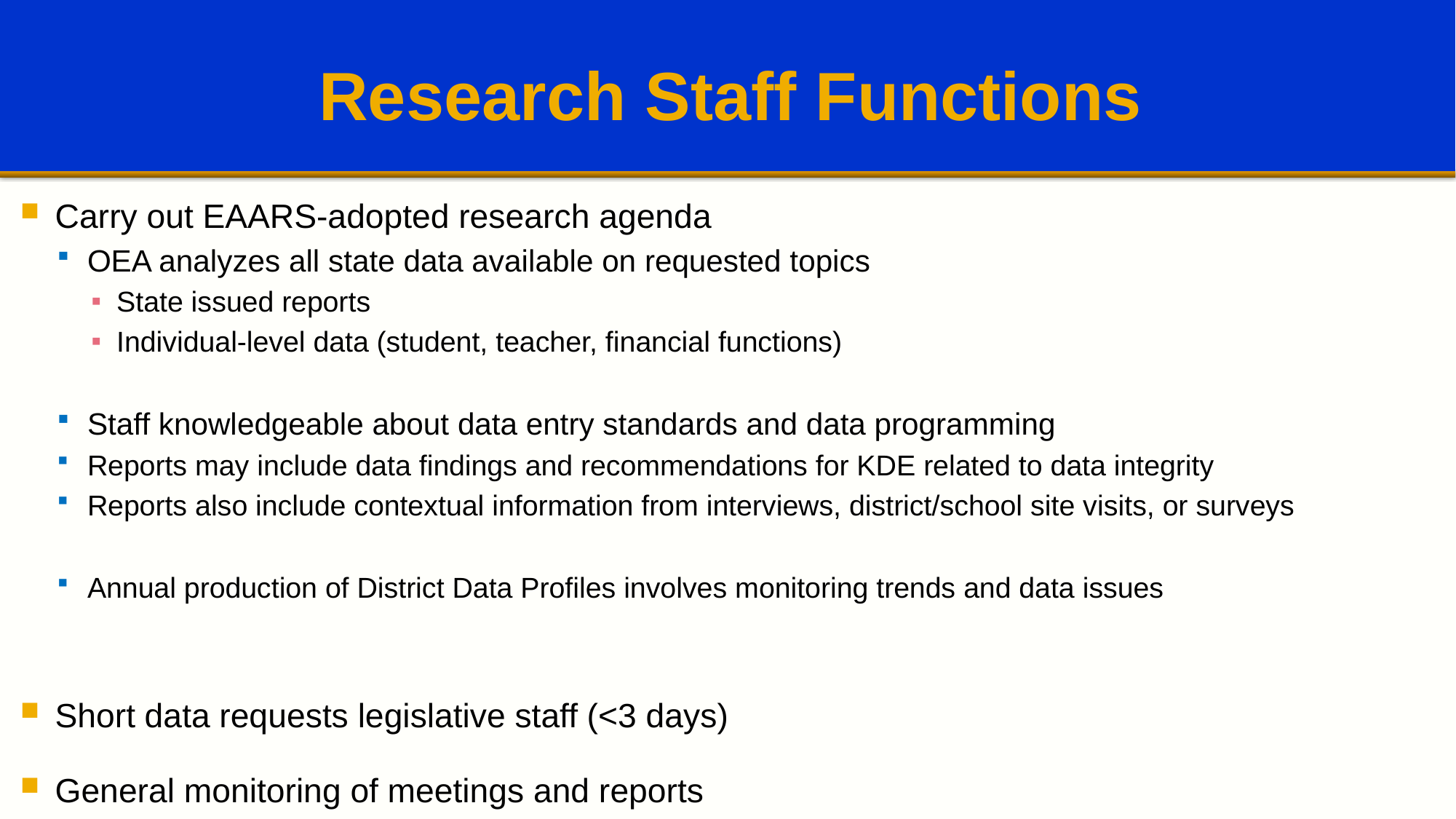

# Research Staff Functions
Carry out EAARS-adopted research agenda
OEA analyzes all state data available on requested topics
State issued reports
Individual-level data (student, teacher, financial functions)

Staff knowledgeable about data entry standards and data programming
Reports may include data findings and recommendations for KDE related to data integrity
Reports also include contextual information from interviews, district/school site visits, or surveys

Annual production of District Data Profiles involves monitoring trends and data issues

Short data requests legislative staff (<3 days)

General monitoring of meetings and reports